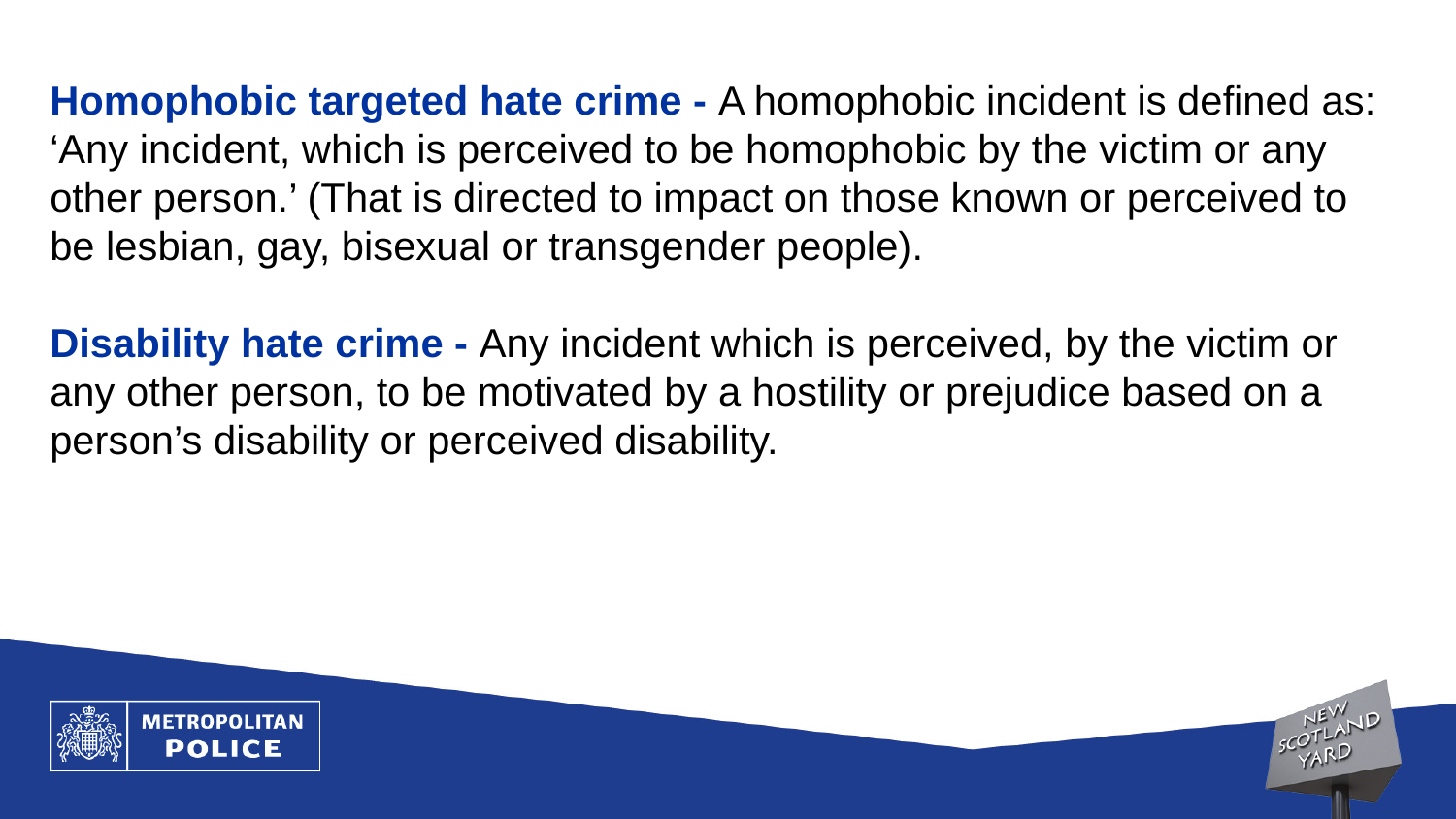

Homophobic targeted hate crime - A homophobic incident is defined as: ‘Any incident, which is perceived to be homophobic by the victim or any other person.’ (That is directed to impact on those known or perceived to be lesbian, gay, bisexual or transgender people).

Disability hate crime - Any incident which is perceived, by the victim or any other person, to be motivated by a hostility or prejudice based on a person’s disability or perceived disability.